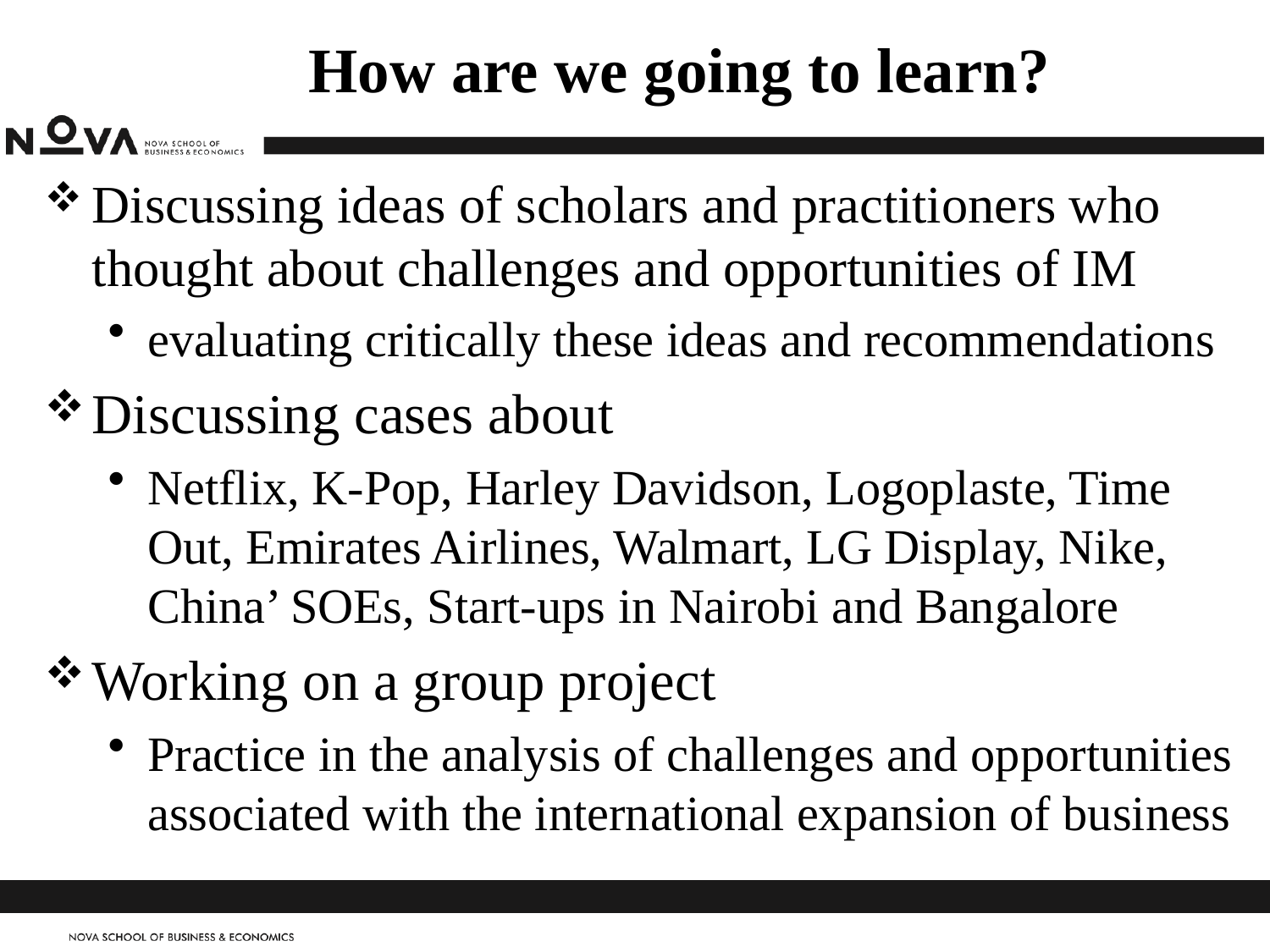

# How are we going to learn?
Discussing ideas of scholars and practitioners who thought about challenges and opportunities of IM
evaluating critically these ideas and recommendations
Discussing cases about
Netflix, K-Pop, Harley Davidson, Logoplaste, Time Out, Emirates Airlines, Walmart, LG Display, Nike, China’ SOEs, Start-ups in Nairobi and Bangalore
Working on a group project
Practice in the analysis of challenges and opportunities associated with the international expansion of business